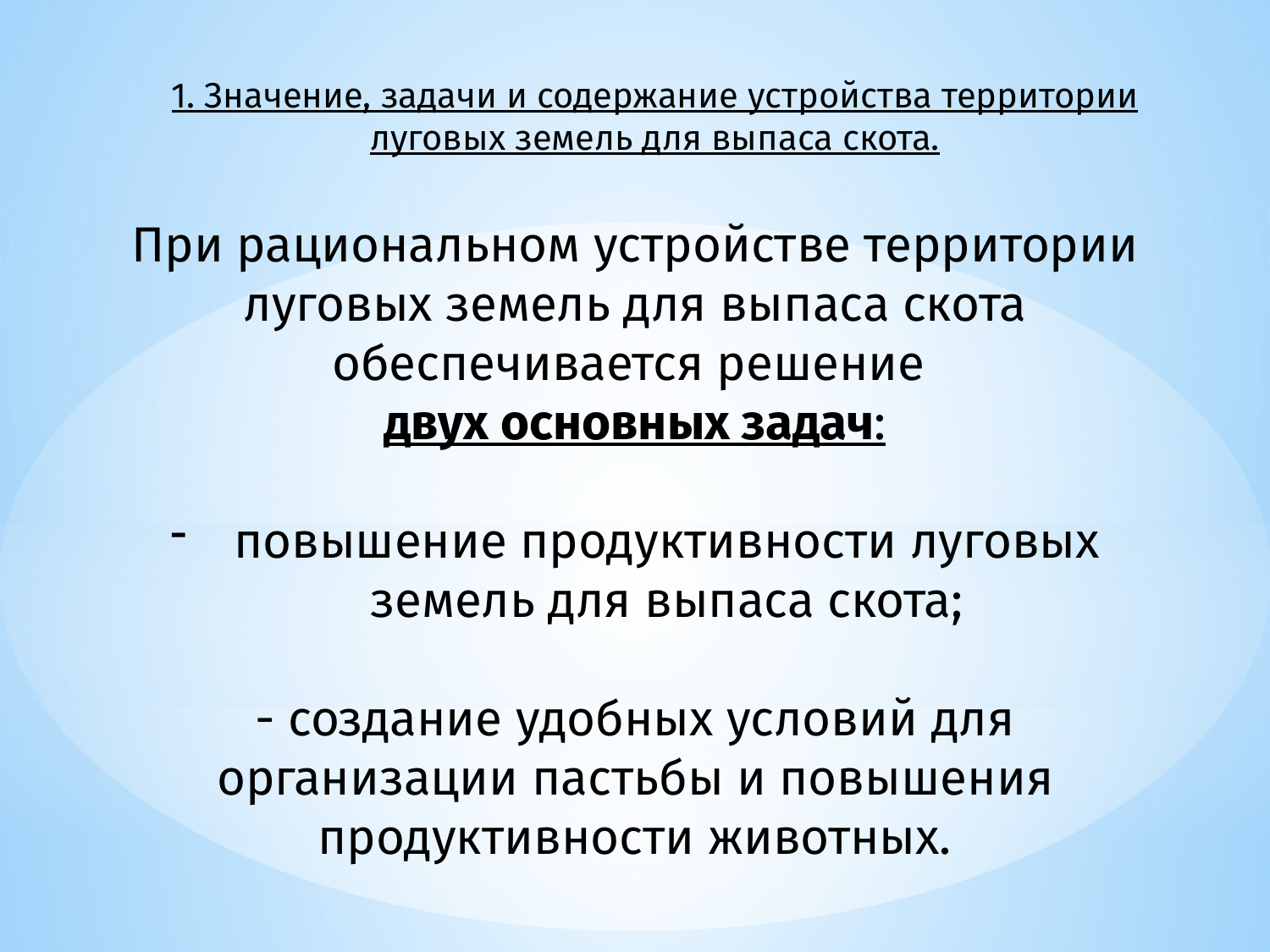

1. Значение, задачи и содержание устройства территории луговых земель для выпаса скота.
При рациональном устройстве территории луговых земель для выпаса скота обеспечивается решение
двух основных задач:

повышение продуктивности луговых земель для выпаса скота;

- создание удобных условий для организации пастьбы и повышения продуктивности животных.